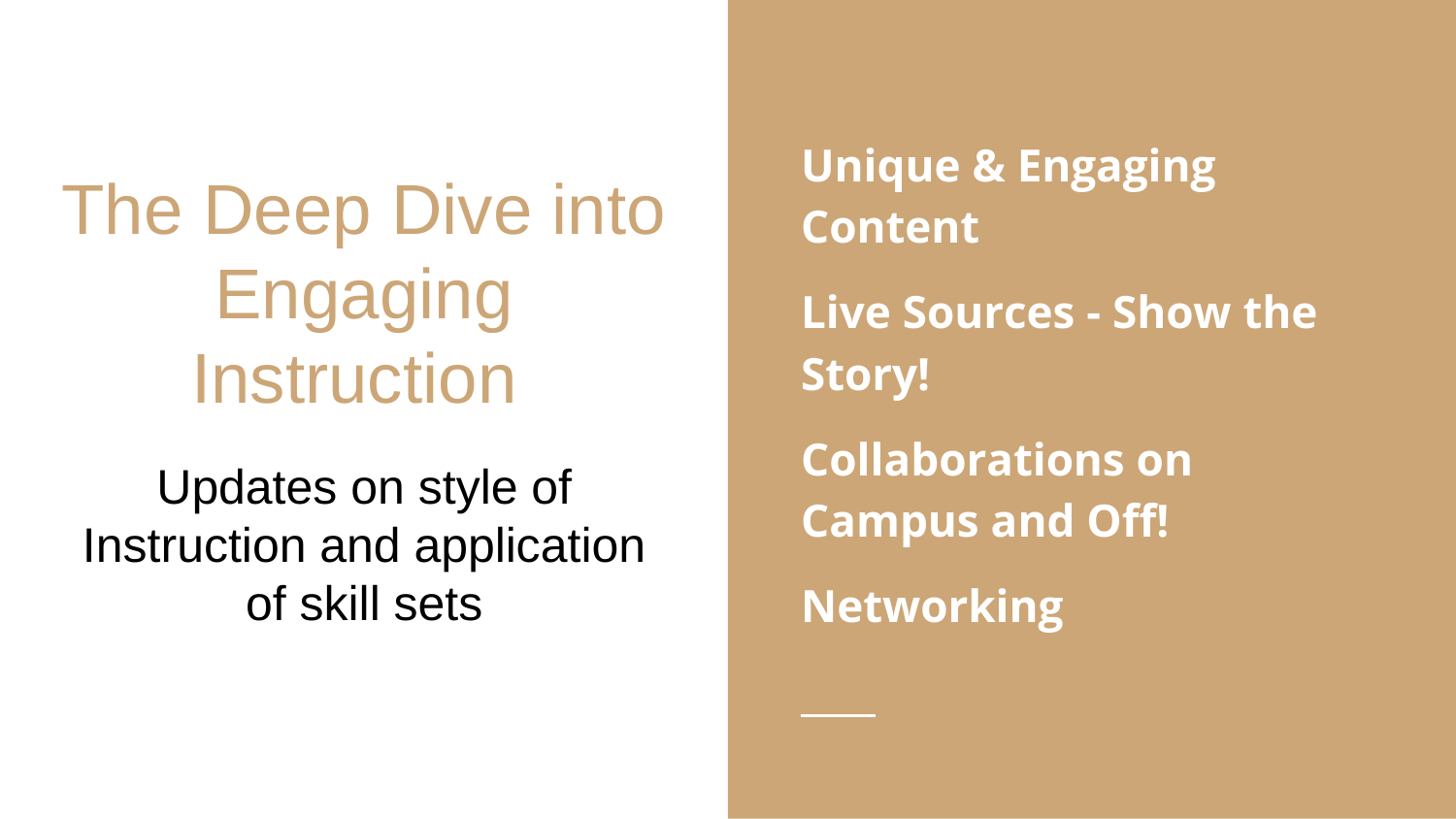

Unique & Engaging Content
Live Sources - Show the Story!
Collaborations on Campus and Off!
Networking

# The Deep Dive into Engaging Instruction
Updates on style of Instruction and application of skill sets